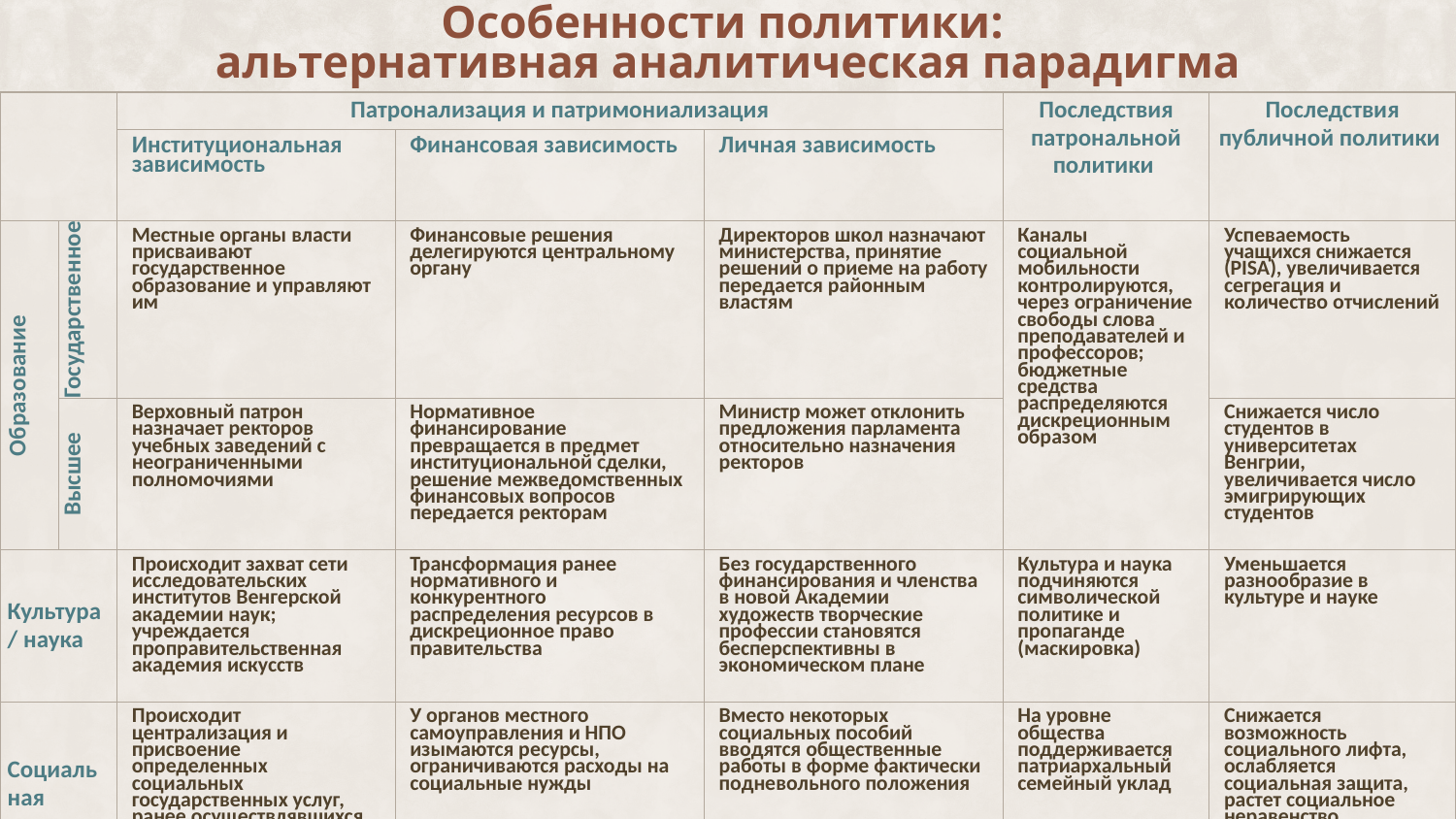

Особенности политики:
альтернативная аналитическая парадигма
|  |  | Патронализация и патримониализация |  |  | Последствия патрональной политики | Последствия публичной политики |
| --- | --- | --- | --- | --- | --- | --- |
|  |  | Институциональная зависимость | Финансовая зависимость | Личная зависимость |  |  |
| Образование | Государственное | Местные органы власти присваивают государственное образование и управляют им | Финансовые решения делегируются центральному органу | Директоров школ назначают министерства, принятие решений о приеме на работу передается районным властям | Каналы социальной мобильности контролируются, через ограничение свободы слова преподавателей и профессоров; бюджетные средства распределяются дискреционным образом | Успеваемость учащихся снижается (PISA), увеличивается сегрегация и количество отчислений |
|  | Высшее | Верховный патрон назначает ректоров учебных заведений с неограниченными полномочиями | Нормативное финансирование превращается в предмет институциональной сделки, решение межведомственных финансовых вопросов передается ректорам | Министр может отклонить предложения парламента относительно назначения ректоров |  | Снижается число студентов в университетах Венгрии, увеличивается число эмигрирующих студентов |
| Культура / наука |  | Происходит захват сети исследовательских институтов Венгерской академии наук; учреждается проправительственная академия искусств | Трансформация ранее нормативного и конкурентного распределения ресурсов в дискреционное право правительства | Без государственного финансирования и членства в новой Академии художеств творческие профессии становятся бесперспективны в экономическом плане | Культура и наука подчиняются символической политике и пропаганде (маскировка) | Уменьшается разнообразие в культуре и науке |
| Социальная политика |  | Происходит централизация и присвоение определенных социальных государственных услуг, ранее осуществлявшихся местными органами власти | У органов местного самоуправления и НПО изымаются ресурсы, ограничиваются расходы на социальные нужды | Вместо некоторых социальных пособий вводятся общественные работы в форме фактически подневольного положения | На уровне общества поддерживается патриархальный семейный уклад | Снижается возможность социального лифта, ослабляется социальная защита, растет социальное неравенство |